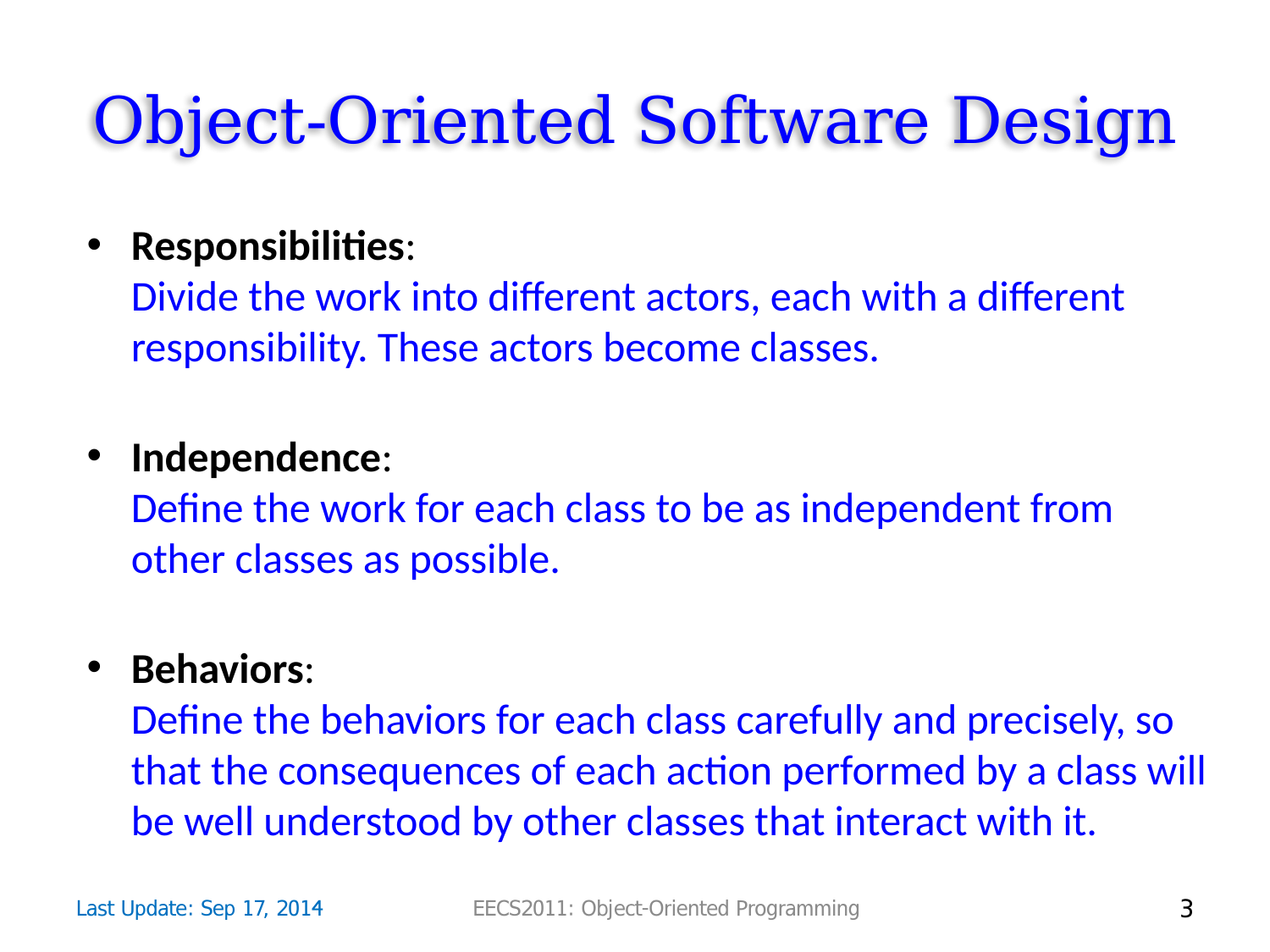

# Object-Oriented Software Design
Responsibilities:
Divide the work into different actors, each with a different responsibility. These actors become classes.
Independence:
Define the work for each class to be as independent from other classes as possible.
Behaviors:
Define the behaviors for each class carefully and precisely, so that the consequences of each action performed by a class will be well understood by other classes that interact with it.
Last Update: Sep 17, 2014
EECS2011: Object-Oriented Programming
3